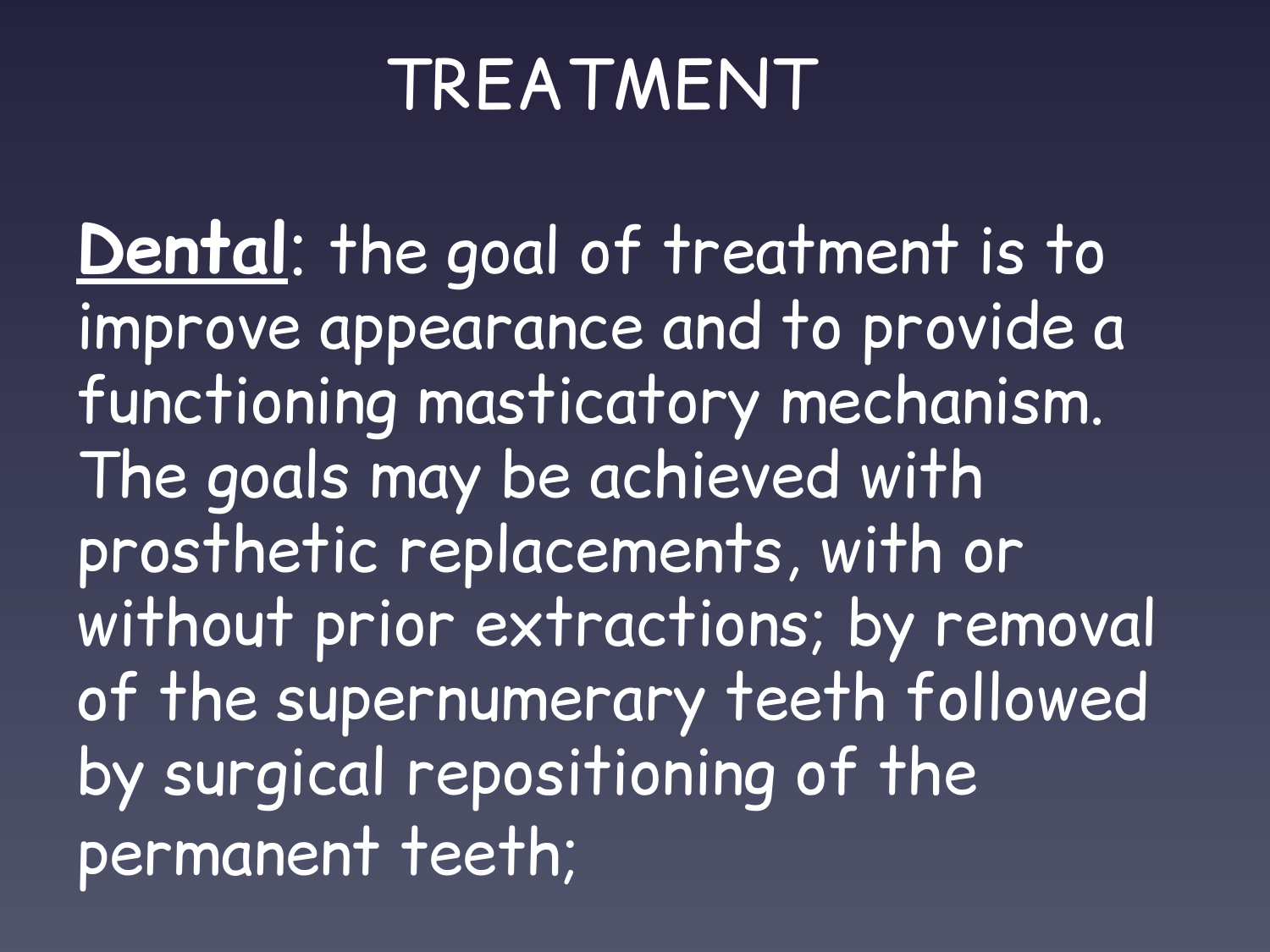

# TREATMENT Dental: the goal of treatment is to improve appearance and to provide a functioning masticatory mechanism. The goals may be achieved with prosthetic replacements, with or without prior extractions; by removal of the supernumerary teeth followed by surgical repositioning of the permanent teeth;